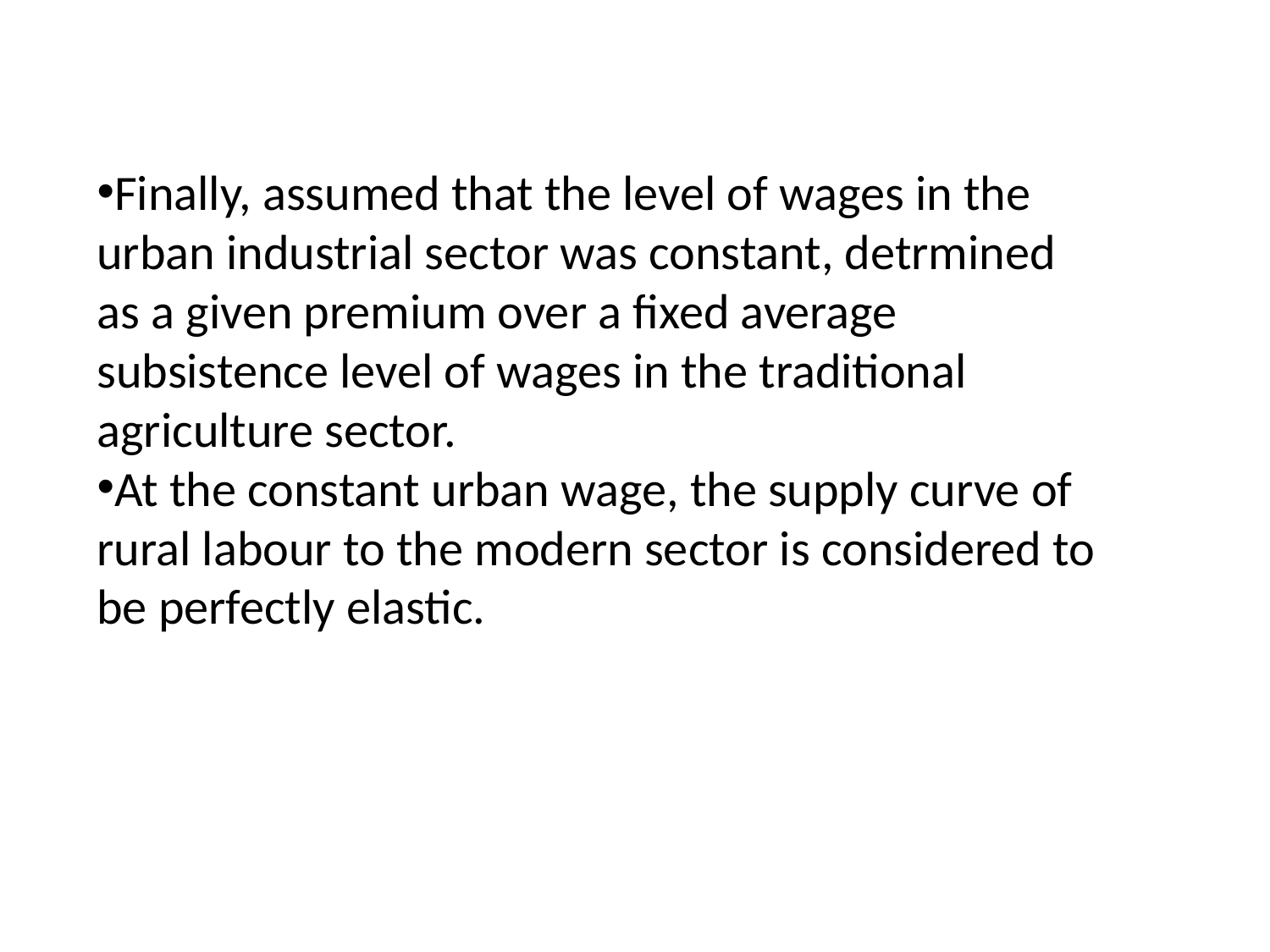

Finally, assumed that the level of wages in the urban industrial sector was constant, detrmined as a given premium over a fixed average subsistence level of wages in the traditional agriculture sector.
At the constant urban wage, the supply curve of rural labour to the modern sector is considered to be perfectly elastic.